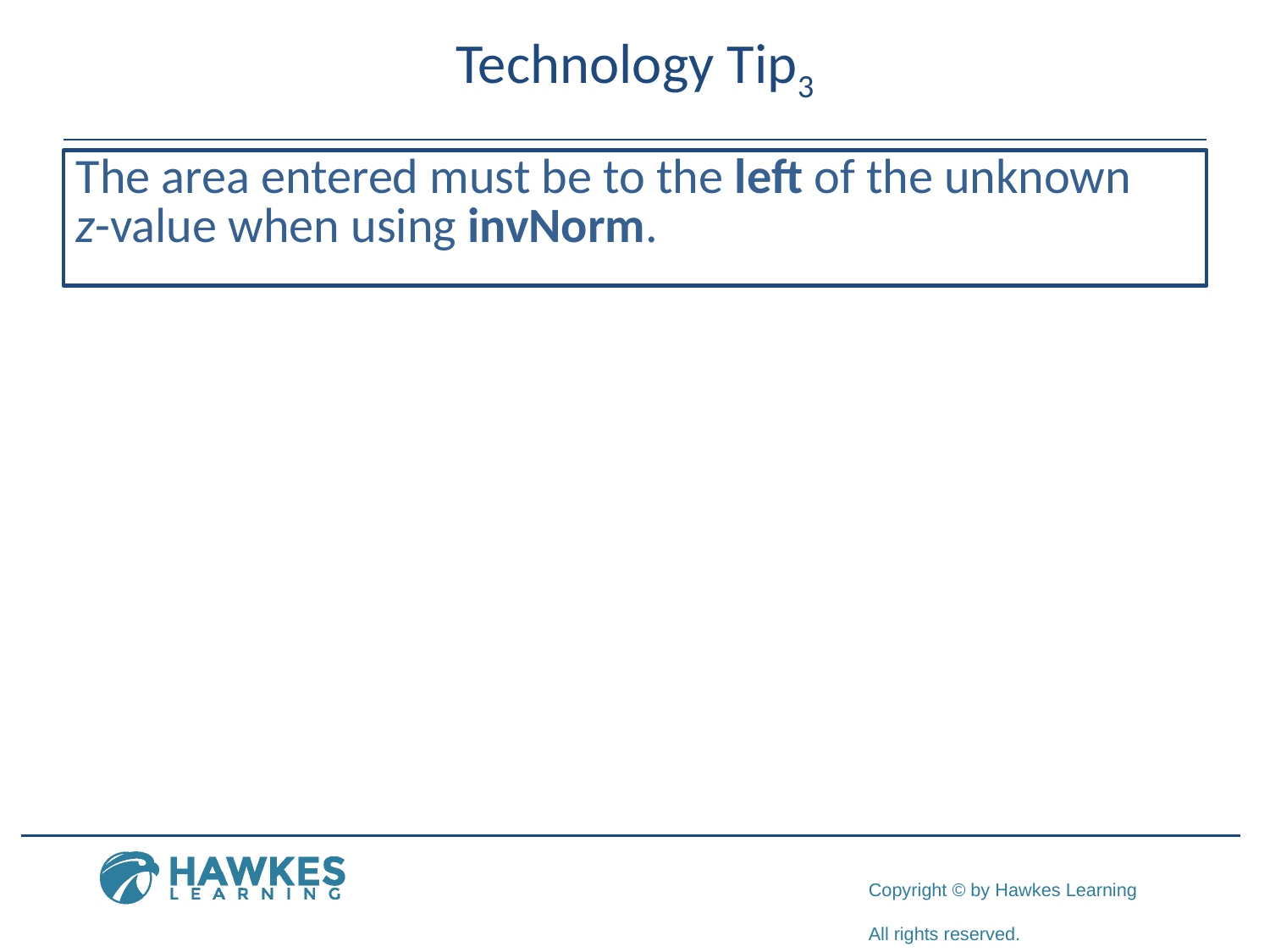

# Technology Tip3
The area entered must be to the left of the unknown
z-value when using invNorm.